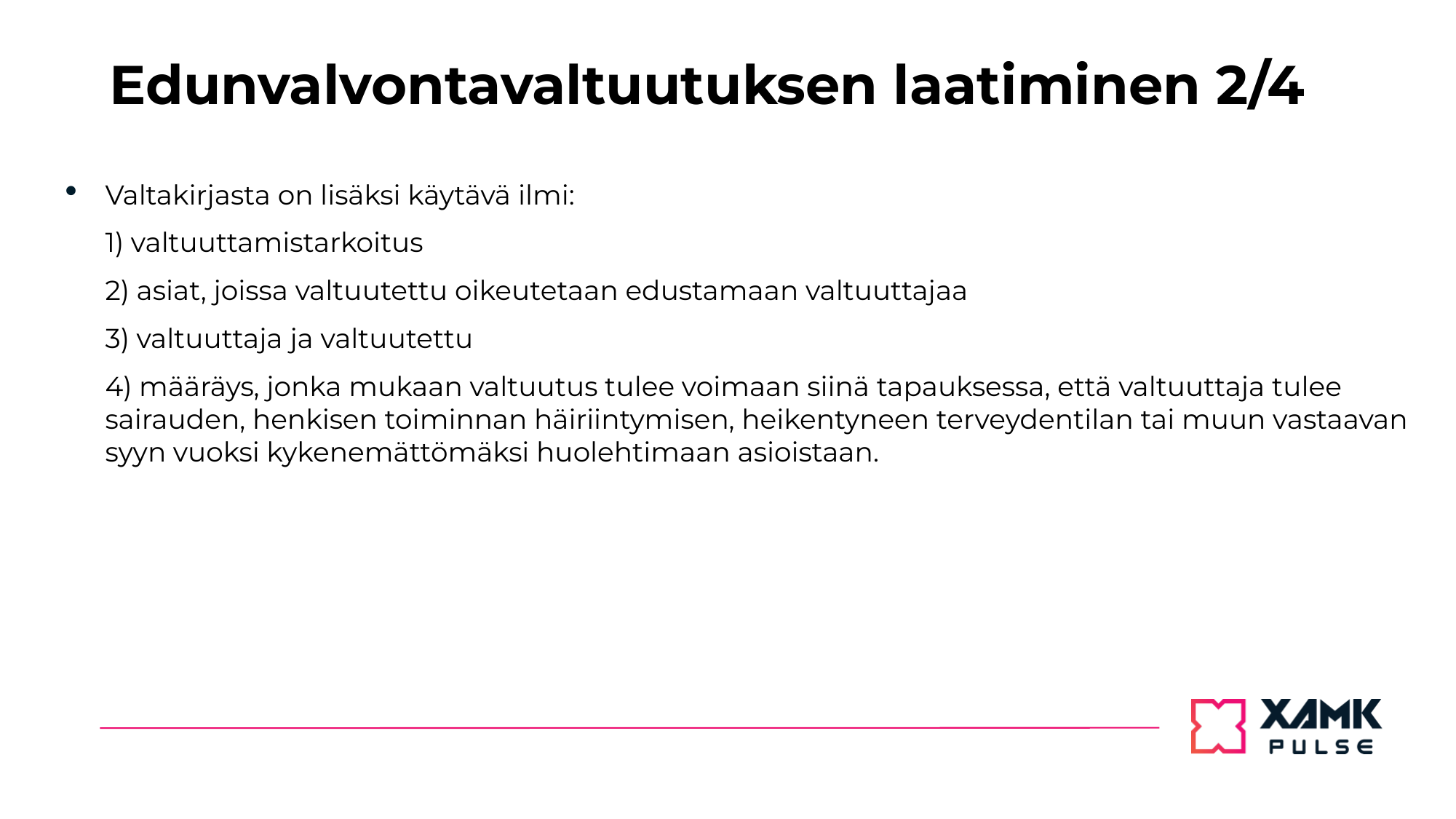

# Edunvalvontavaltuutuksen laatiminen 2/4
Valtakirjasta on lisäksi käytävä ilmi:
1) valtuuttamistarkoitus
2) asiat, joissa valtuutettu oikeutetaan edustamaan valtuuttajaa
3) valtuuttaja ja valtuutettu
4) määräys, jonka mukaan valtuutus tulee voimaan siinä tapauksessa, että valtuuttaja tulee sairauden, henkisen toiminnan häiriintymisen, heikentyneen terveydentilan tai muun vastaavan syyn vuoksi kykenemättömäksi huolehtimaan asioistaan.